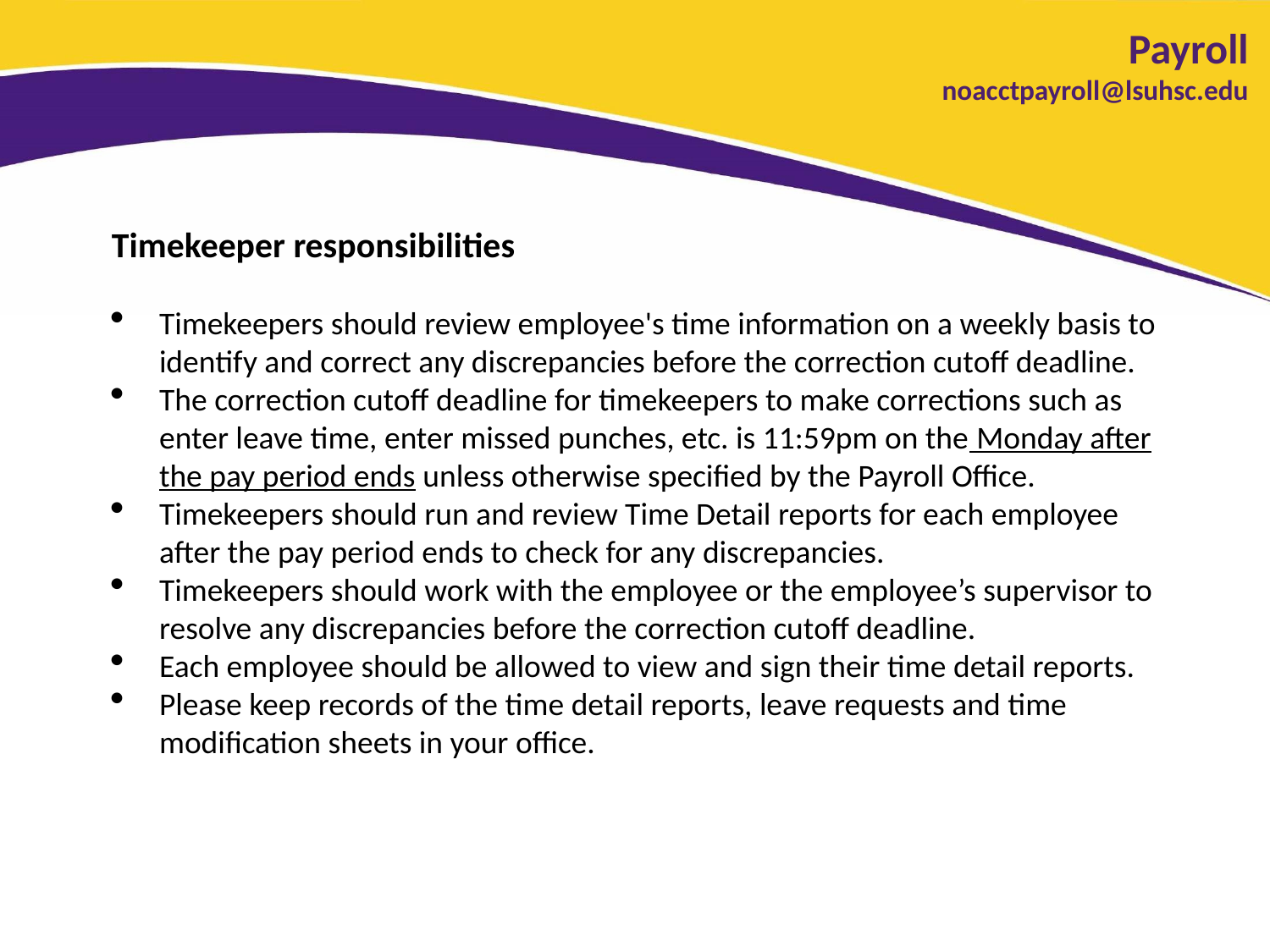

Payroll
noacctpayroll@lsuhsc.edu

#
Timekeeper responsibilities

Timekeepers should review employee's time information on a weekly basis to identify and correct any discrepancies before the correction cutoff deadline.
The correction cutoff deadline for timekeepers to make corrections such as enter leave time, enter missed punches, etc. is 11:59pm on the Monday after the pay period ends unless otherwise specified by the Payroll Office.
Timekeepers should run and review Time Detail reports for each employee after the pay period ends to check for any discrepancies.
Timekeepers should work with the employee or the employee’s supervisor to resolve any discrepancies before the correction cutoff deadline.
Each employee should be allowed to view and sign their time detail reports.
Please keep records of the time detail reports, leave requests and time modification sheets in your office.